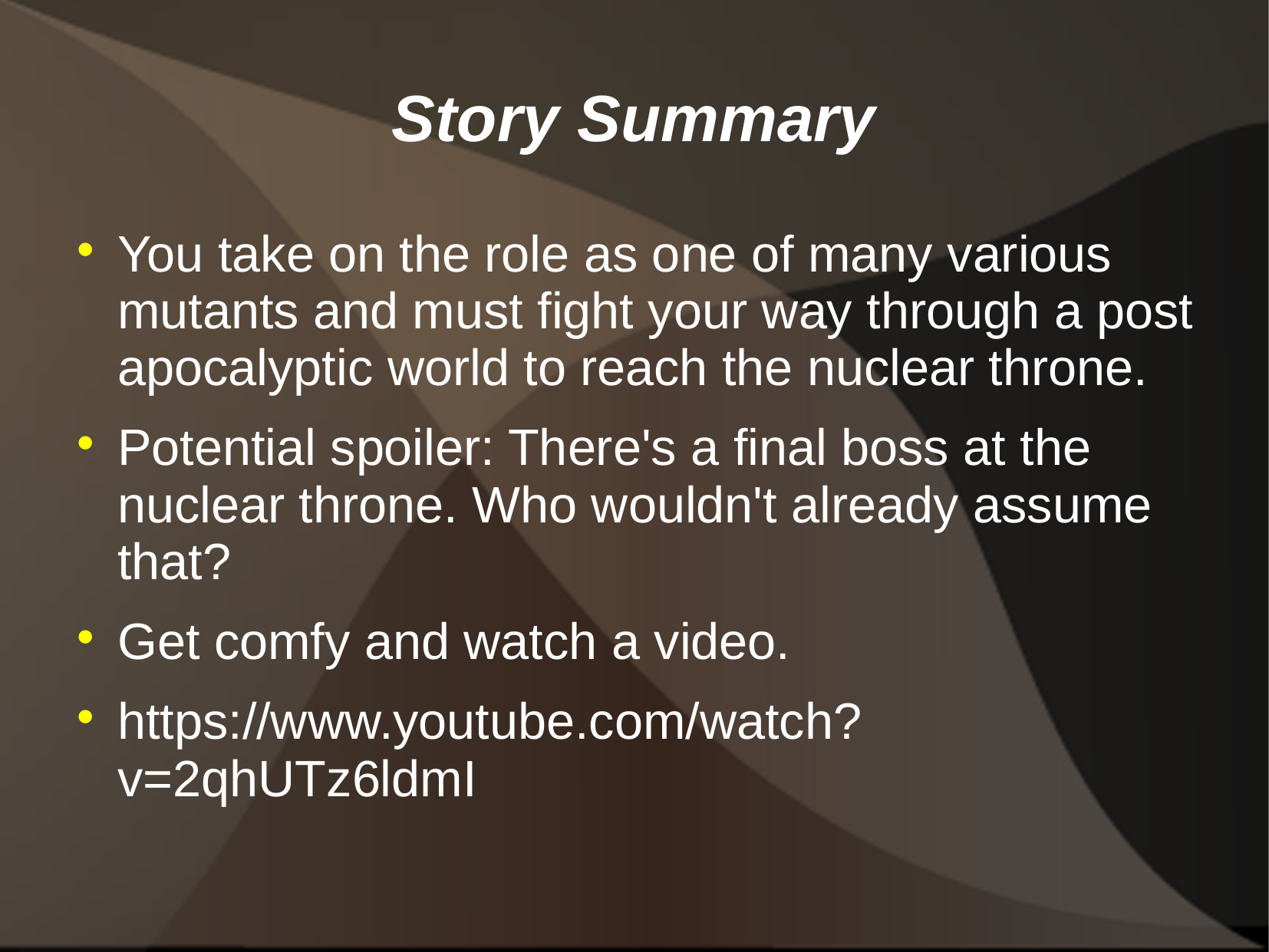

# Story Summary
You take on the role as one of many various mutants and must fight your way through a post apocalyptic world to reach the nuclear throne.
Potential spoiler: There's a final boss at the nuclear throne. Who wouldn't already assume that?
Get comfy and watch a video.
https://www.youtube.com/watch?v=2qhUTz6ldmI